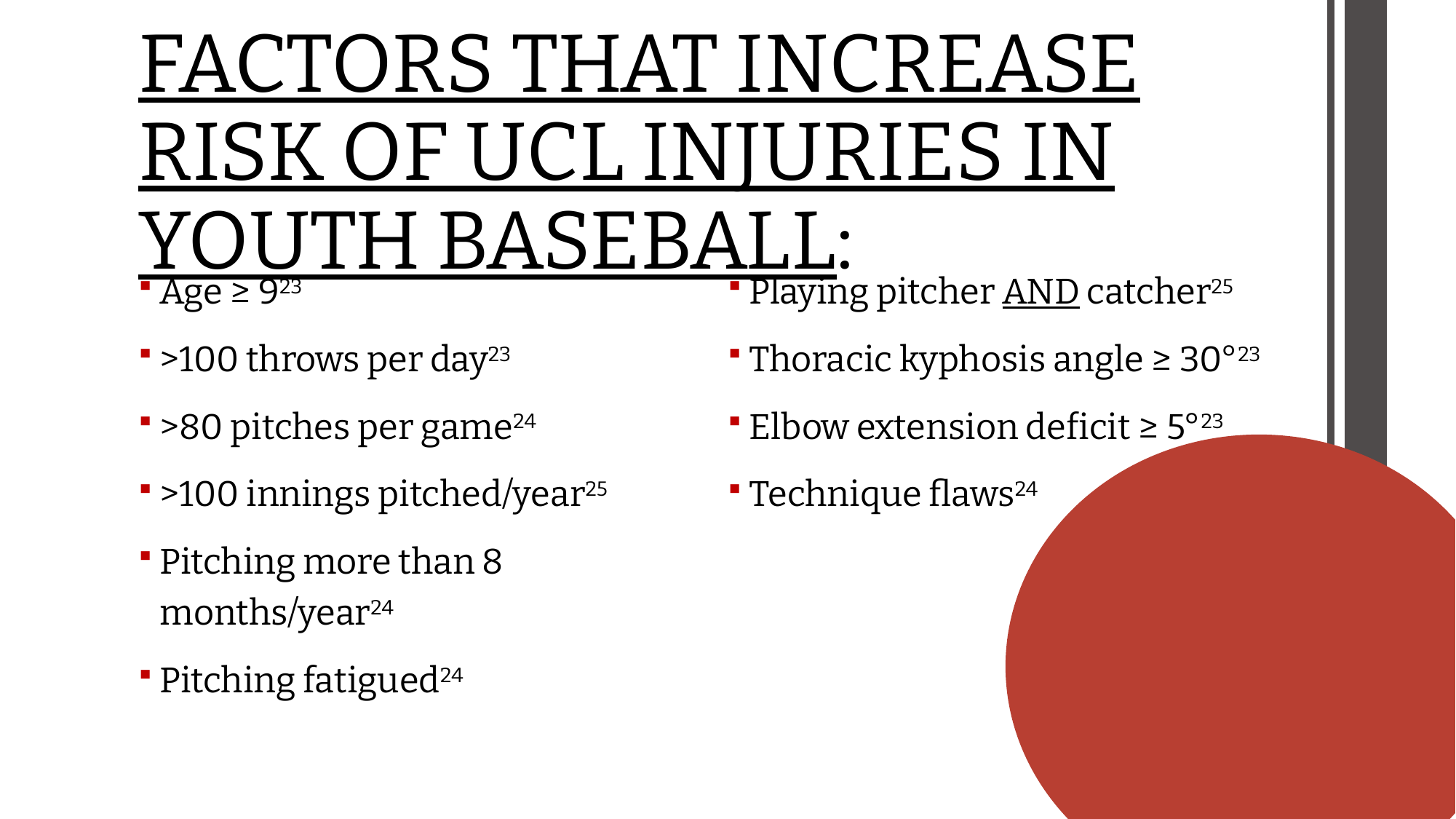

# Factors that increase risk of UCL injuries in youth Baseball:
Age ≥ 923
>100 throws per day23
>80 pitches per game24
>100 innings pitched/year25
Pitching more than 8 months/year24
Pitching fatigued24

Playing pitcher AND catcher25
Thoracic kyphosis angle ≥ 30°23
Elbow extension deficit ≥ 5°23
Technique flaws24